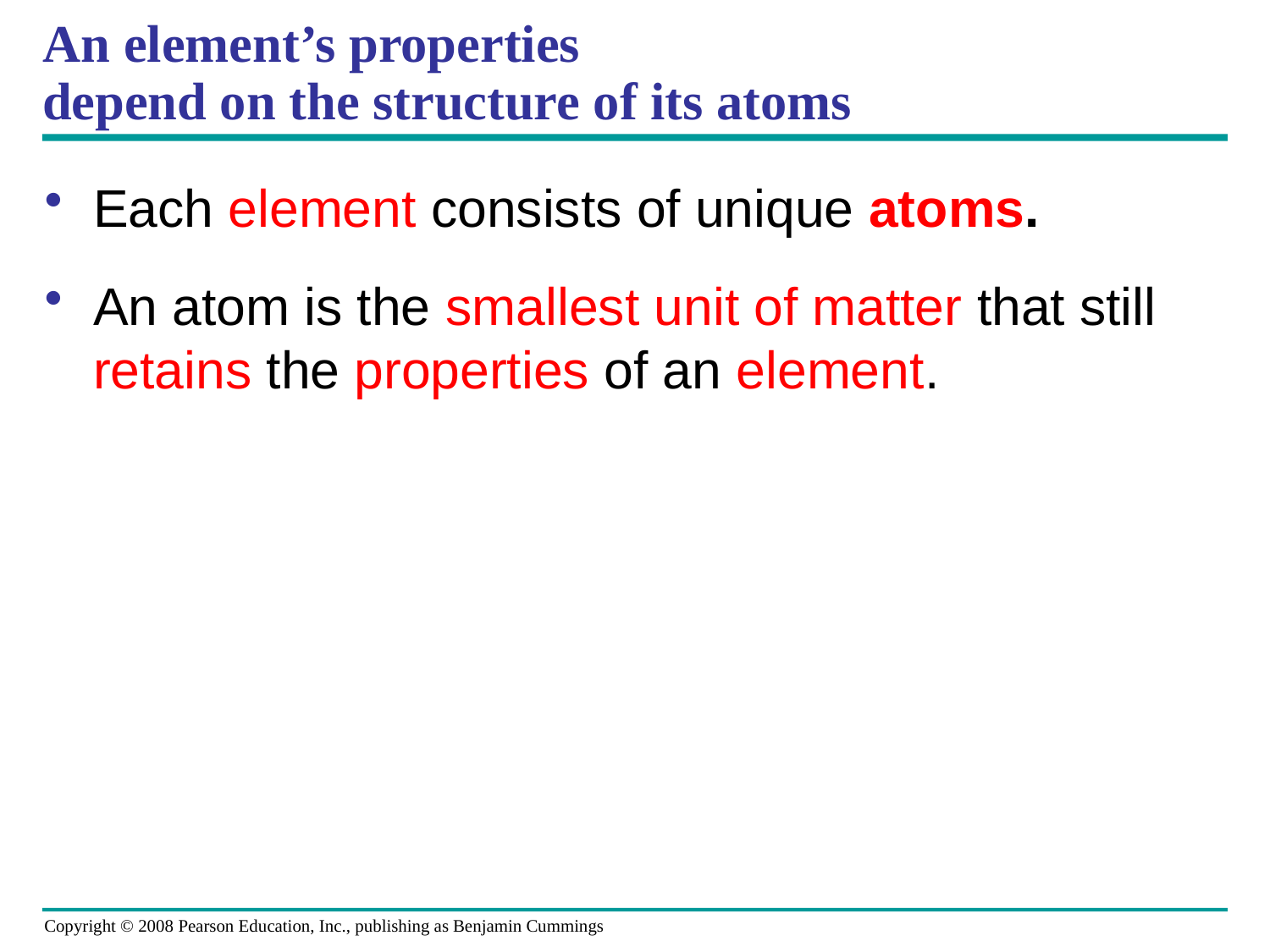

# An element’s properties depend on the structure of its atoms

Each element consists of unique atoms.
An atom is the smallest unit of matter that still retains the properties of an element.
Copyright © 2008 Pearson Education, Inc., publishing as Benjamin Cummings